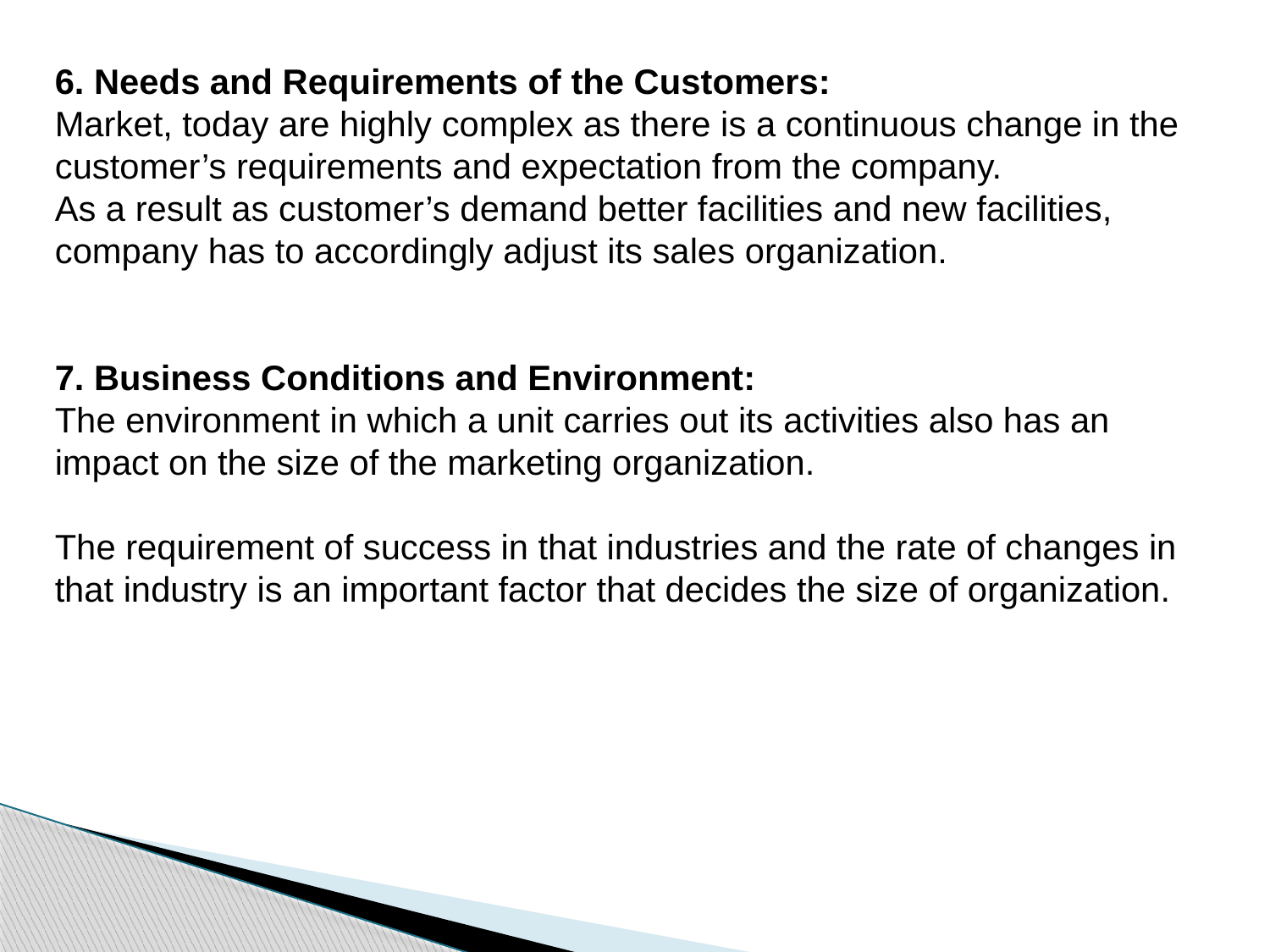

6. Needs and Requirements of the Customers:
Market, today are highly complex as there is a continuous change in the customer’s requirements and expectation from the company.
As a result as customer’s demand better facilities and new facilities, company has to accord­ingly adjust its sales organization.

7. Business Conditions and Environment:
The environment in which a unit carries out its activities also has an impact on the size of the marketing organization.

The requirement of success in that industries and the rate of changes in that industry is an important factor that decides the size of organization.